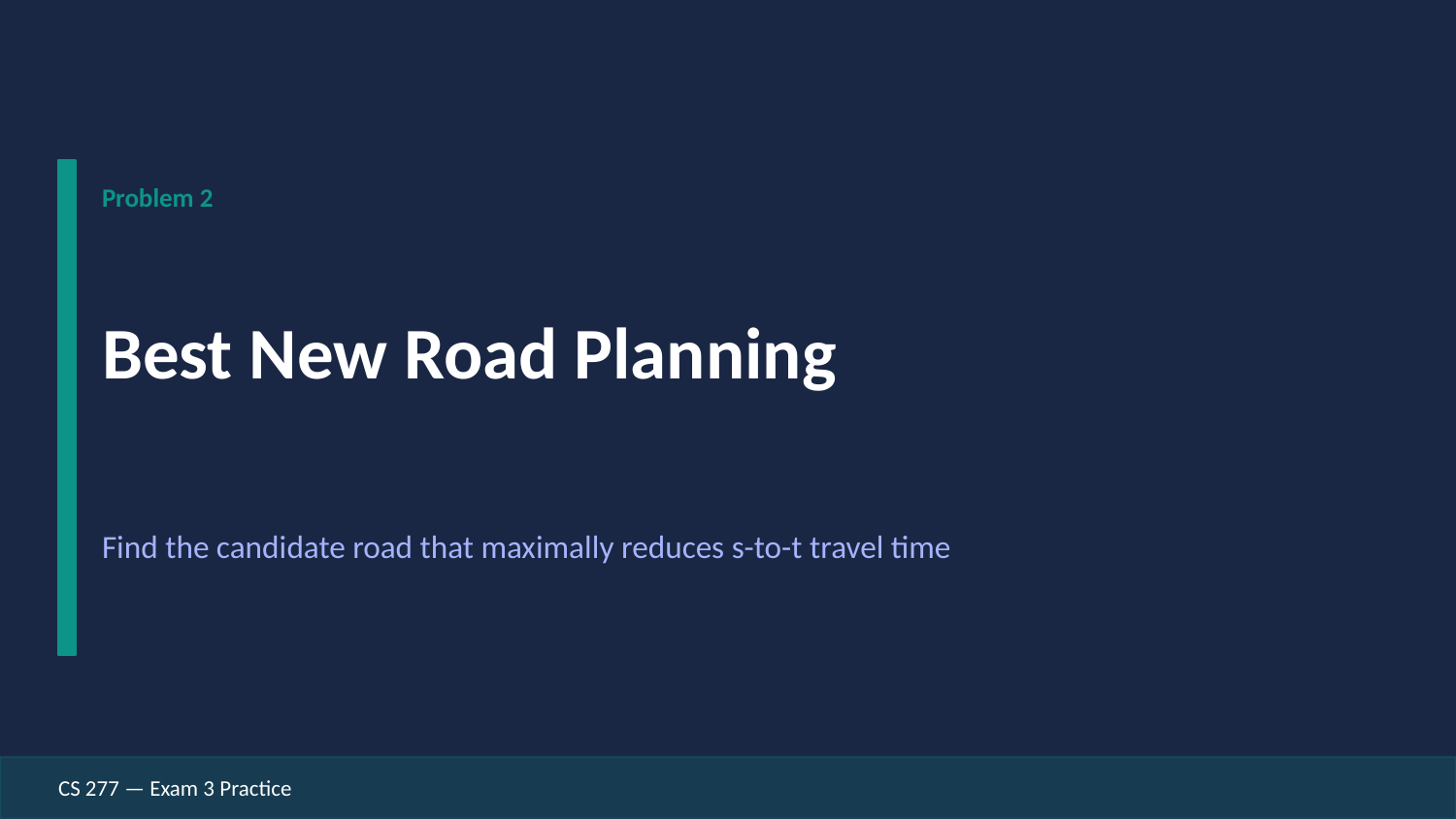

Problem 2
Best New Road Planning
Find the candidate road that maximally reduces s-to-t travel time

CS 277 — Exam 3 Practice